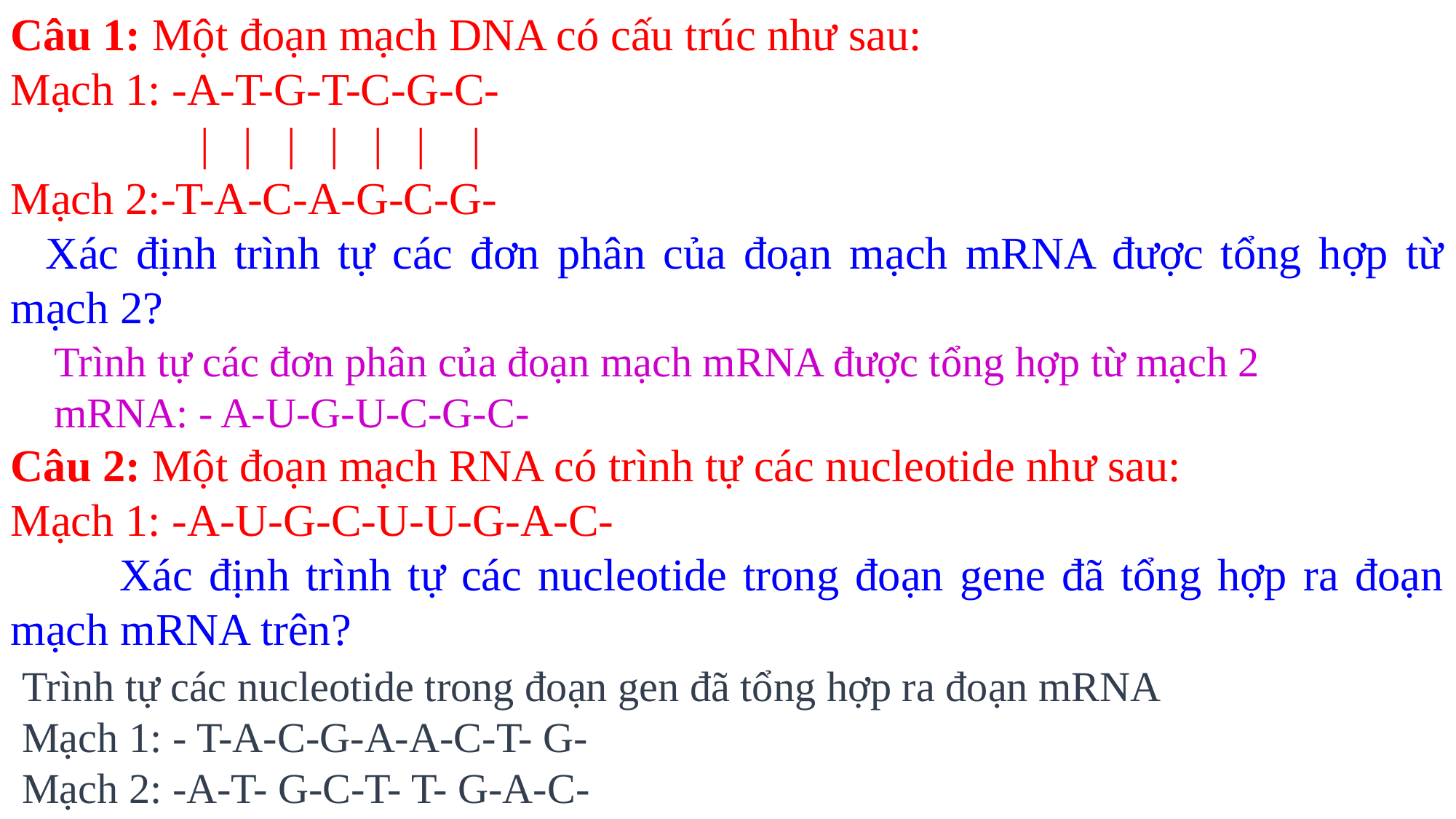

Câu 1: Một đoạn mạch DNA có cấu trúc như sau:
Mạch 1: -A-T-G-T-C-G-C-
	       |   |   |   |   |   |    |
Mạch 2:-T-A-C-A-G-C-G-
  Xác định trình tự các đơn phân của đoạn mạch mRNA được tổng hợp từ mạch 2?
Trình tự các đơn phân của đoạn mạch mRNA được tổng hợp từ mạch 2
mRNA: - A-U-G-U-C-G-C-
Câu 2: Một đoạn mạch RNA có trình tự các nucleotide như sau:
Mạch 1: -A-U-G-C-U-U-G-A-C-
	Xác định trình tự các nucleotide trong đoạn gene đã tổng hợp ra đoạn mạch mRNA trên?
Trình tự các nucleotide trong đoạn gen đã tổng hợp ra đoạn mRNA
Mạch 1: - T-A-C-G-A-A-C-T- G-
Mạch 2: -A-T- G-C-T- T- G-A-C-